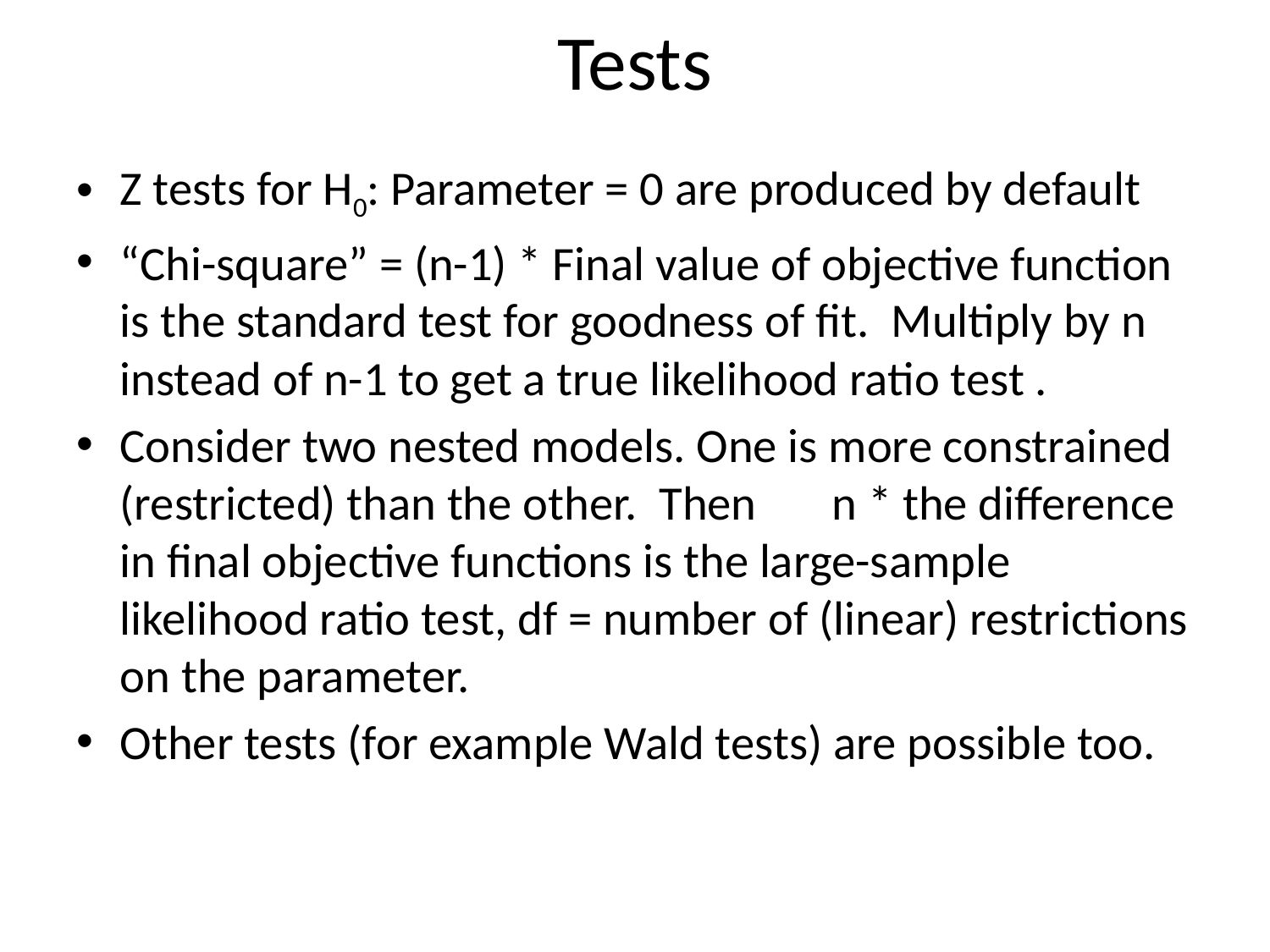

# Tests
Z tests for H0: Parameter = 0 are produced by default
“Chi-square” = (n-1) * Final value of objective function is the standard test for goodness of fit.  Multiply by n instead of n-1 to get a true likelihood ratio test .
Consider two nested models. One is more constrained (restricted) than the other.  Then       n * the difference in final objective functions is the large-sample likelihood ratio test, df = number of (linear) restrictions on the parameter.
Other tests (for example Wald tests) are possible too.